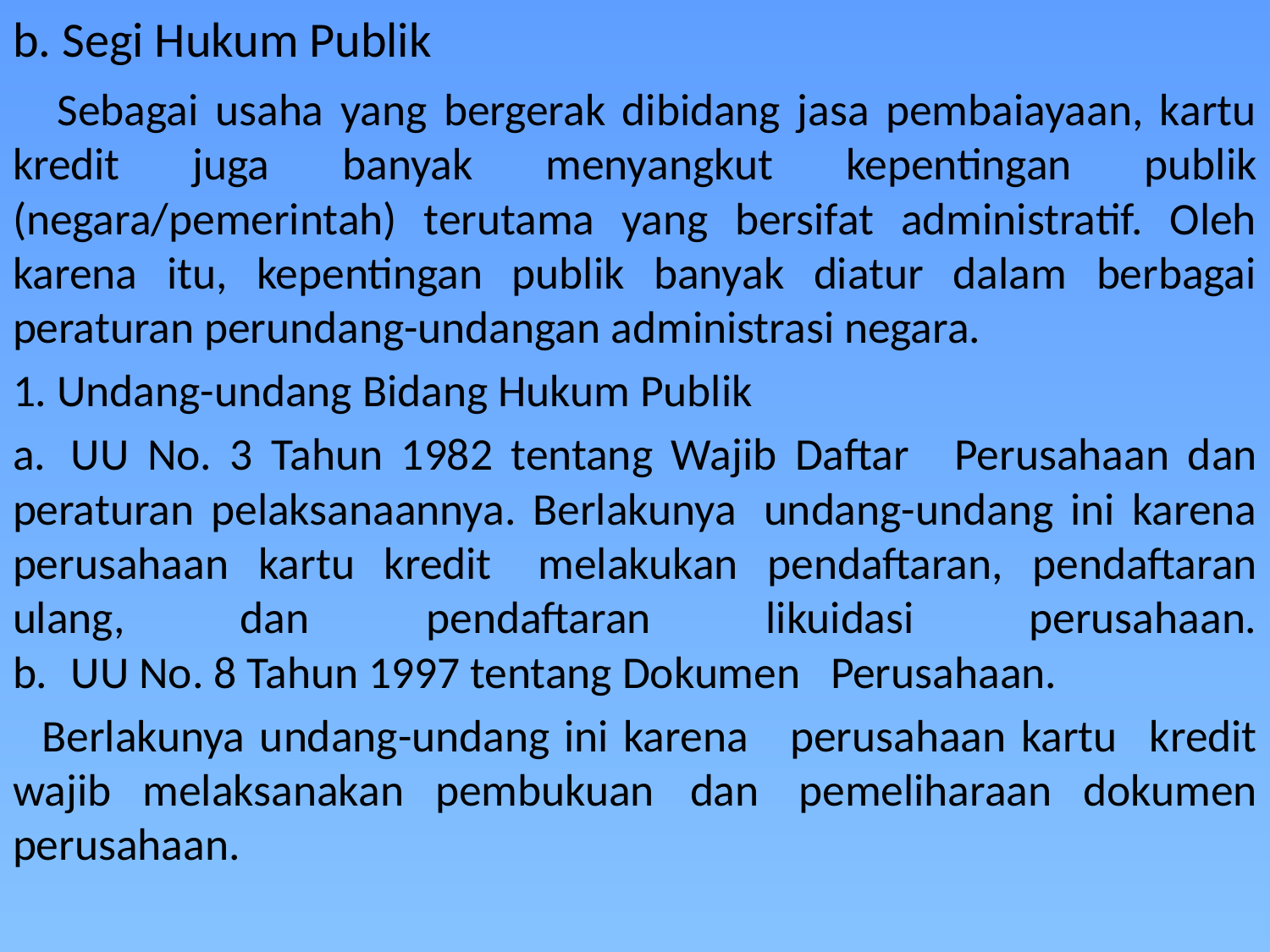

# b. Segi Hukum Publik
Sebagai usaha yang bergerak dibidang jasa pembaiayaan, kartu kredit juga banyak menyangkut kepentingan publik (negara/pemerintah) terutama yang bersifat administratif. Oleh karena itu, kepentingan publik banyak diatur dalam berbagai peraturan perundang-undangan administrasi negara.
1. Undang-undang Bidang Hukum Publik
a.	UU No. 3 Tahun 1982 tentang Wajib Daftar 	Perusahaan dan peraturan pelaksanaannya. Berlakunya 	undang-undang ini karena perusahaan kartu kredit 	melakukan pendaftaran, pendaftaran ulang, dan 	pendaftaran likuidasi perusahaan.
b.	UU No. 8 Tahun 1997 tentang Dokumen 	Perusahaan.
	Berlakunya undang-undang ini karena 	perusahaan kartu 	kredit wajib melaksanakan pembukuan 	dan 	pemeliharaan dokumen perusahaan.